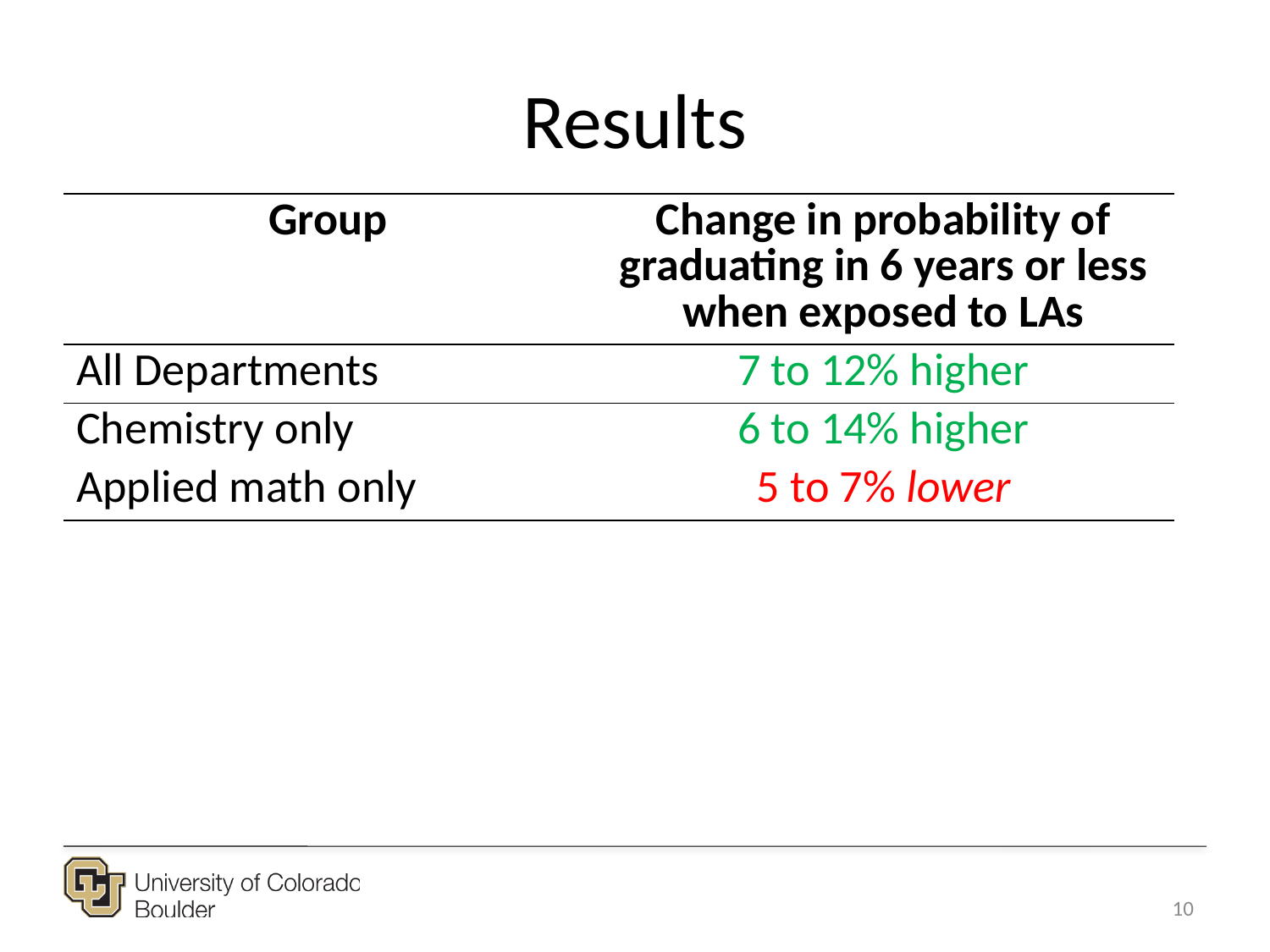

# Results
| Group | Change in probability of graduating in 6 years or less when exposed to LAs |
| --- | --- |
| All Departments | 7 to 12% higher |
| Chemistry only | 6 to 14% higher |
| Applied math only | 5 to 7% lower |
10